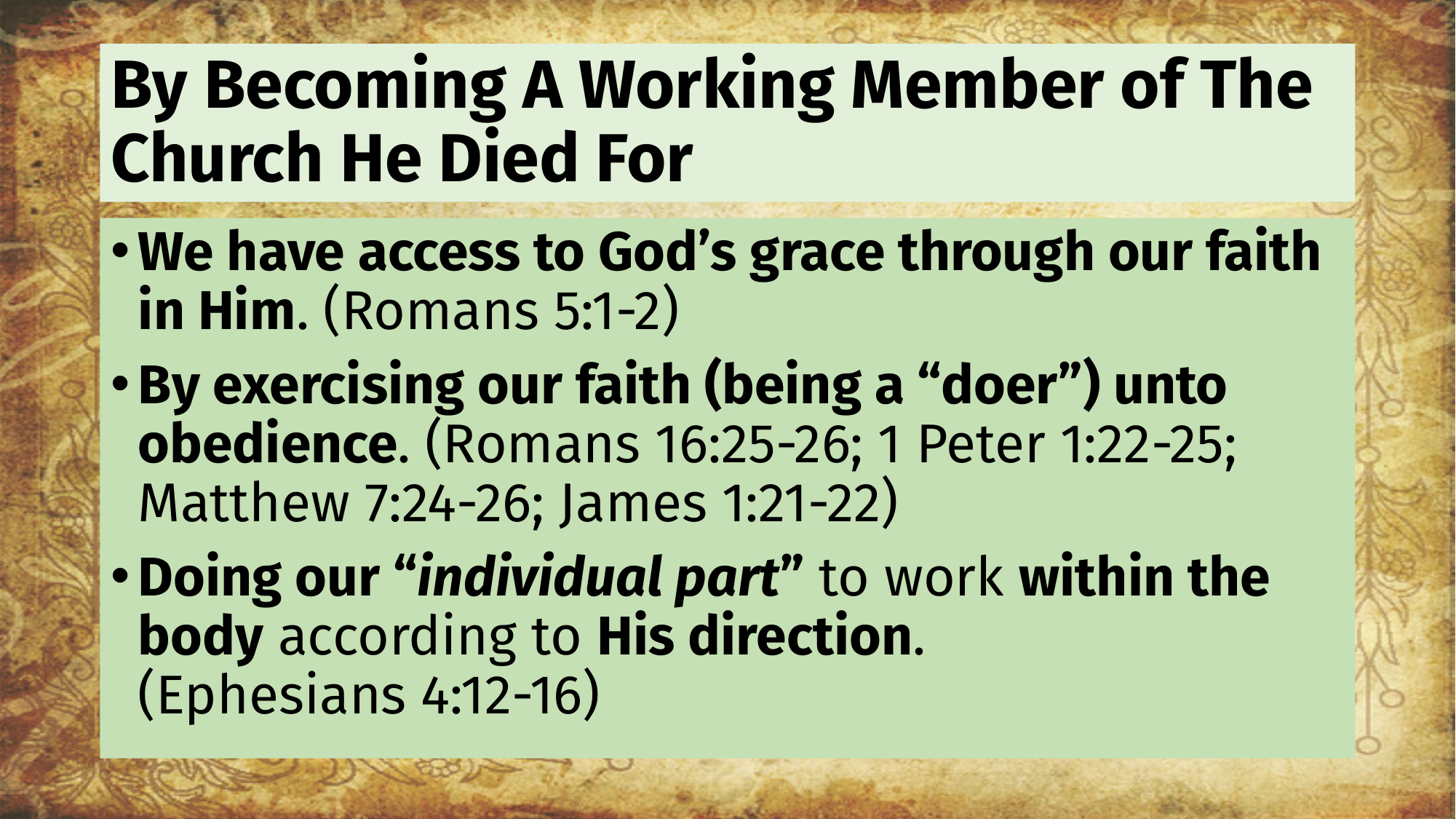

# By Becoming A Working Member of The Church He Died For
We have access to God’s grace through our faith in Him. (Romans 5:1-2)
By exercising our faith (being a “doer”) unto obedience. (Romans 16:25-26; 1 Peter 1:22-25; Matthew 7:24-26; James 1:21-22)
Doing our “individual part” to work within the body according to His direction.
(Ephesians 4:12-16)